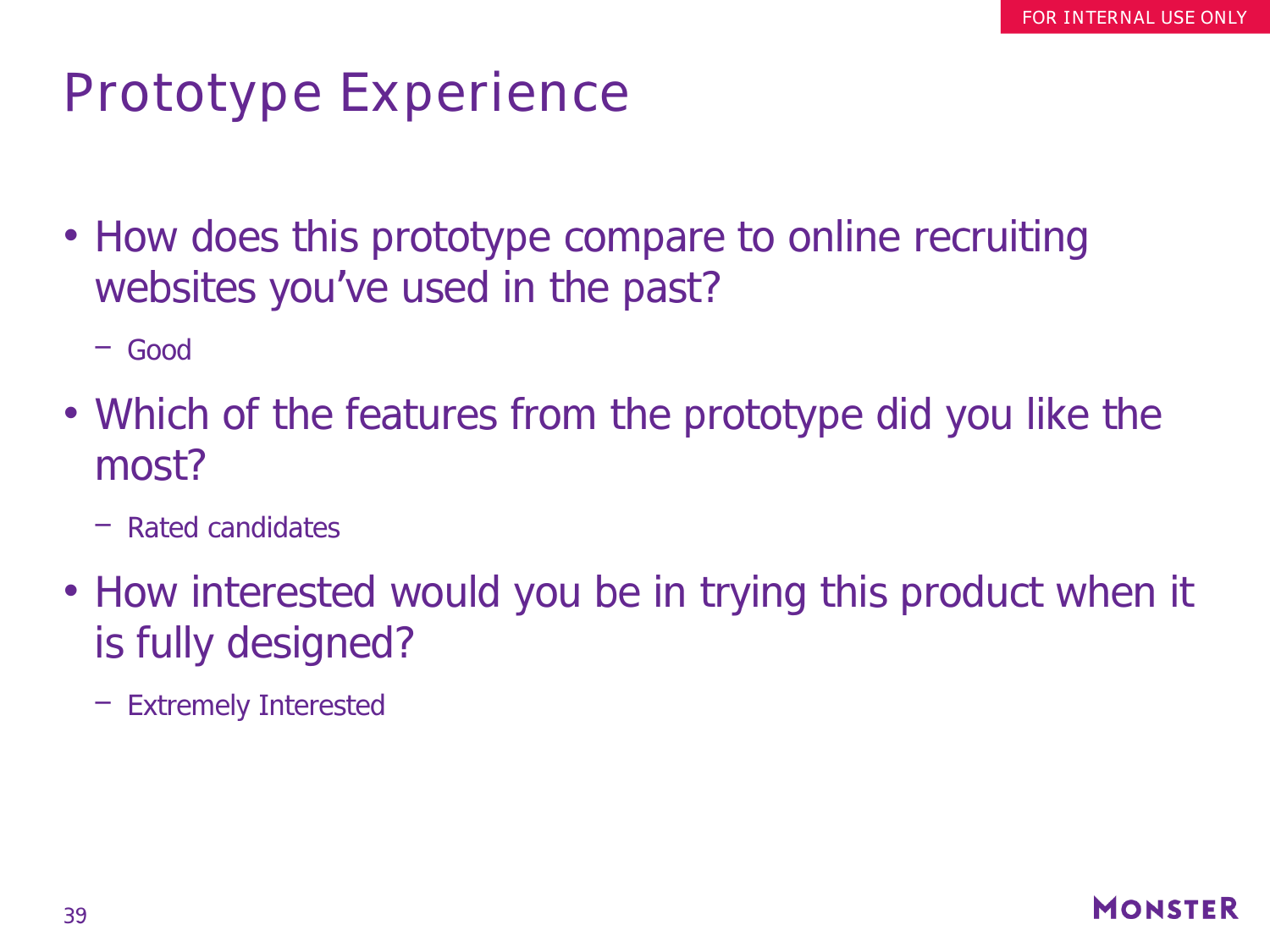

# Prototype Experience
How does this prototype compare to online recruiting websites you’ve used in the past?
Good
Which of the features from the prototype did you like the most?
Rated candidates
How interested would you be in trying this product when it is fully designed?
Extremely Interested

39